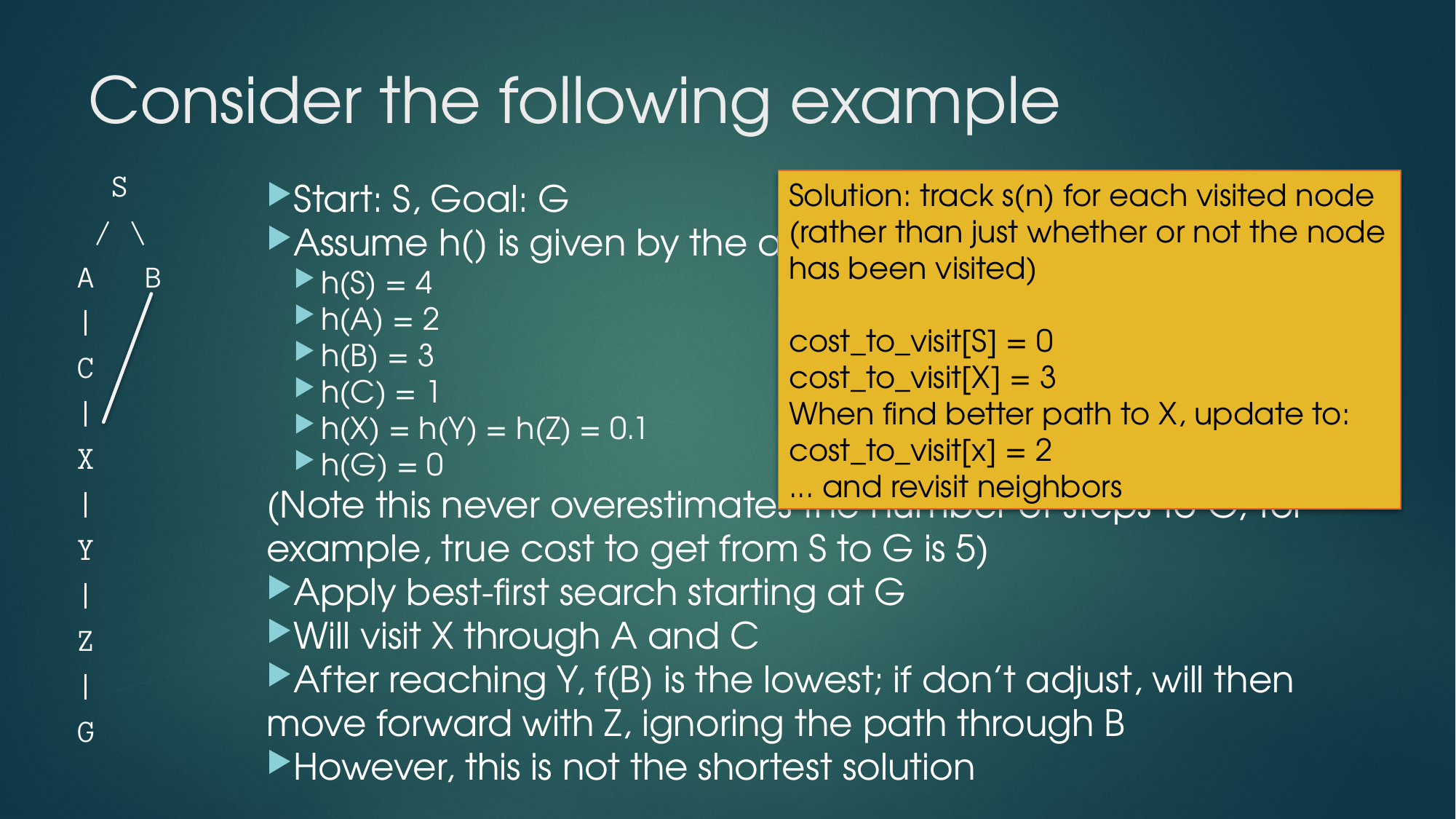

# Consider the following example
      S
     / \
    A   B
    |
    C
    |
    X
    |
    Y
    |
    Z
    |
    G
Start: S, Goal: G
Assume h() is given by the admissible heuristic
h(S) = 4
h(A) = 2
h(B) = 3
h(C) = 1
h(X) = h(Y) = h(Z) = 0.1
h(G) = 0
(Note this never overestimates the number of steps to G; for example, true cost to get from S to G is 5)
Apply best-first search starting at G
Will visit X through A and C
After reaching Y, f(B) is the lowest; if don’t adjust, will then move forward with Z, ignoring the path through B
However, this is not the shortest solution

Solution: track s(n) for each visited node (rather than just whether or not the node has been visited)

cost_to_visit[S] = 0
cost_to_visit[X] = 3
When find better path to X, update to:
cost_to_visit[x] = 2
... and revisit neighbors